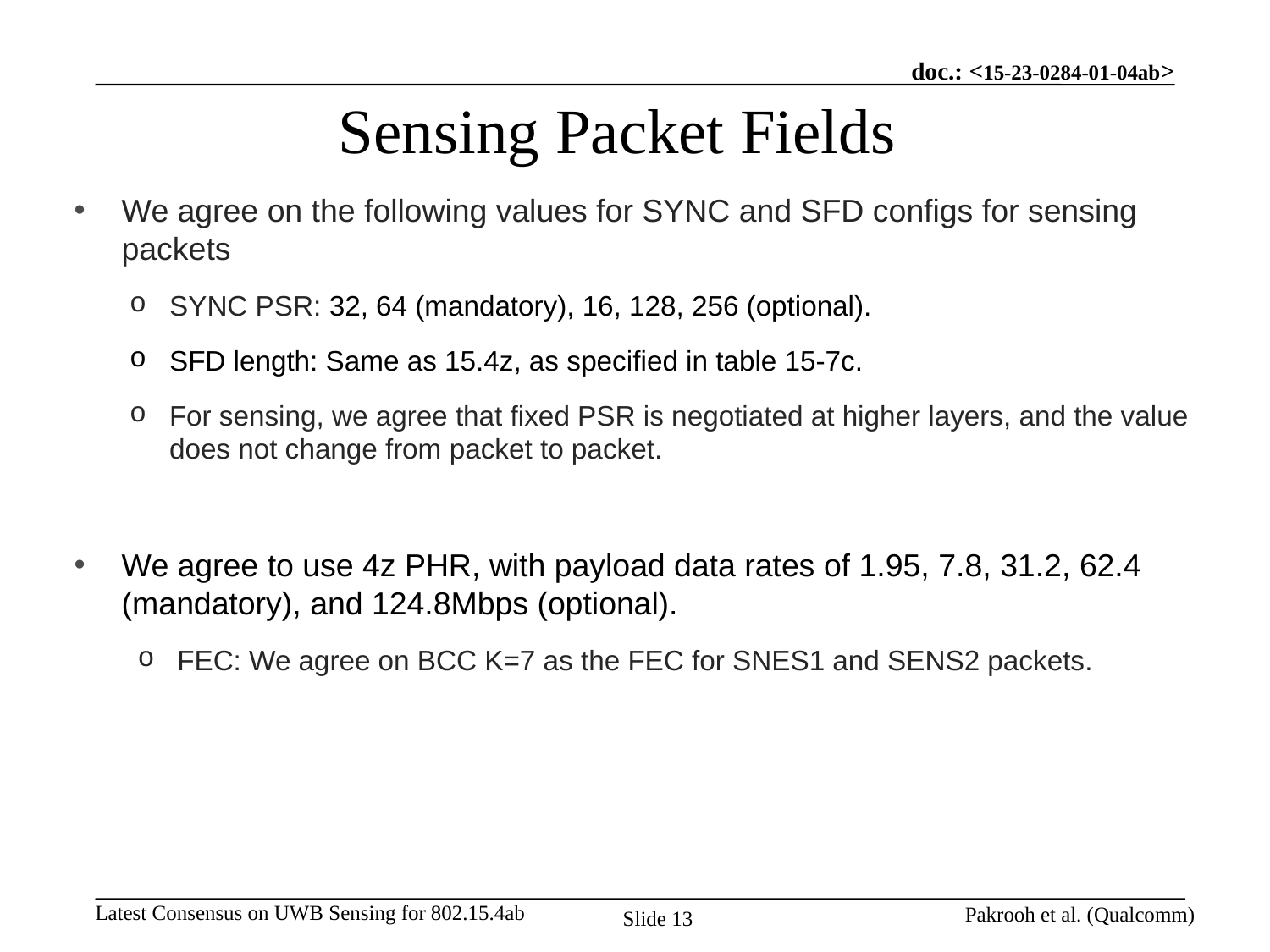

# Sensing Packet Fields
We agree on the following values for SYNC and SFD configs for sensing packets
SYNC PSR: 32, 64 (mandatory), 16, 128, 256 (optional).
SFD length: Same as 15.4z, as specified in table 15-7c.
For sensing, we agree that fixed PSR is negotiated at higher layers, and the value does not change from packet to packet.

We agree to use 4z PHR, with payload data rates of 1.95, 7.8, 31.2, 62.4 (mandatory), and 124.8Mbps (optional).
FEC: We agree on BCC K=7 as the FEC for SNES1 and SENS2 packets.

Pakrooh et al. (Qualcomm)
Slide 13